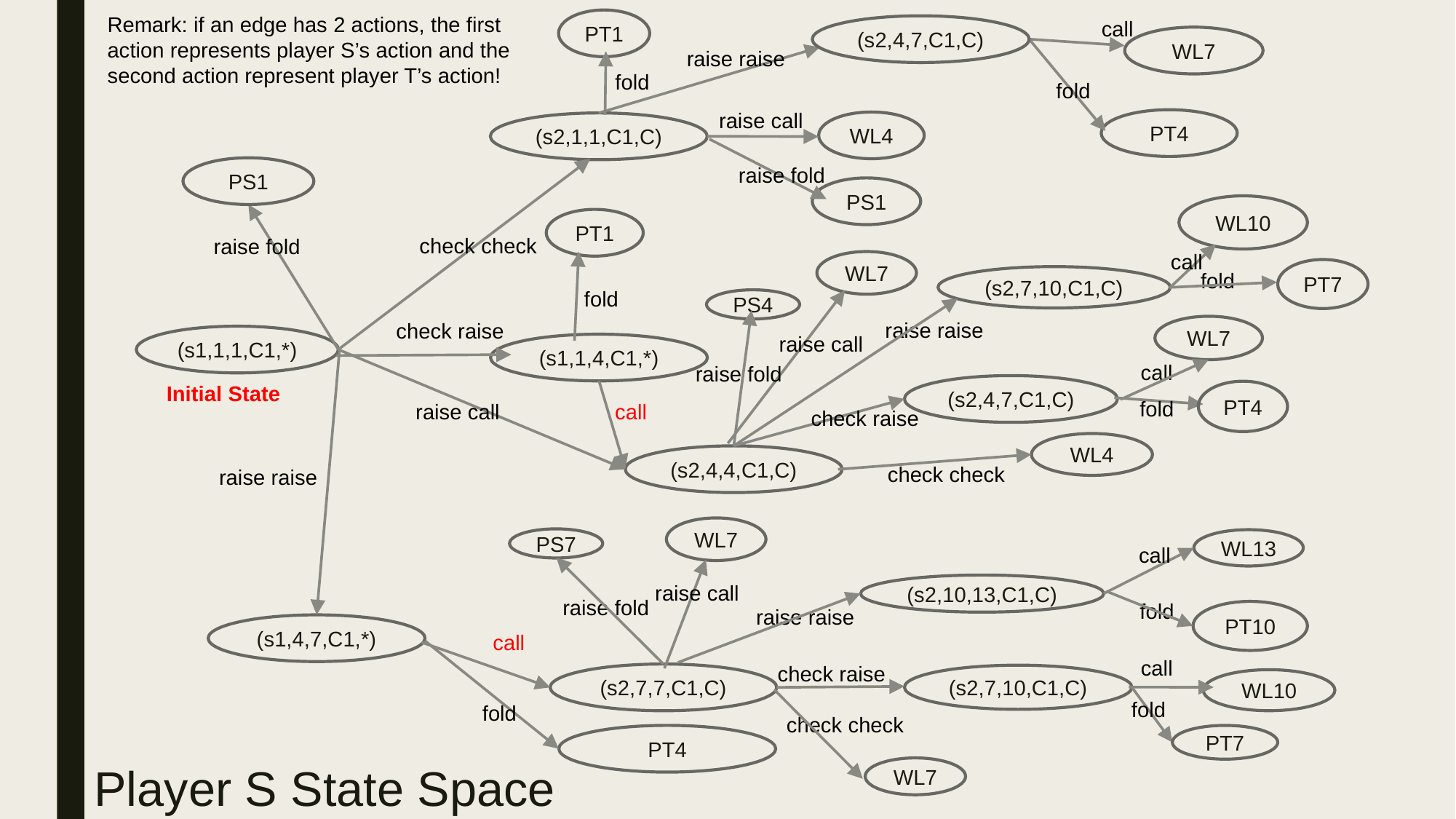

Remark: if an edge has 2 actions, the first
action represents player S’s action and the
second action represent player T’s action!
PT1
call
(s2,4,7,C1,C)
WL7
raise raise
fold
fold
raise call
PT4
WL4
(s2,1,1,C1,C)
raise fold
PS1
PS1
WL10
PT1
check check
raise fold
call
WL7
PT7
fold
(s2,7,10,C1,C)
fold
PS4
raise raise
check raise
WL7
raise call
(s1,1,1,C1,*)
(s1,1,4,C1,*)
call
raise fold
Initial State
(s2,4,7,C1,C)
PT4
fold
call
raise call
check raise
WL4
(s2,4,4,C1,C)
check check
raise raise
WL7
PS7
WL13
call
raise call
(s2,10,13,C1,C)
raise fold
fold
raise raise
PT10
(s1,4,7,C1,*)
call
call
check raise
(s2,7,7,C1,C)
(s2,7,10,C1,C)
WL10
fold
fold
check check
PT4
PT7
WL7
# Player S State Space